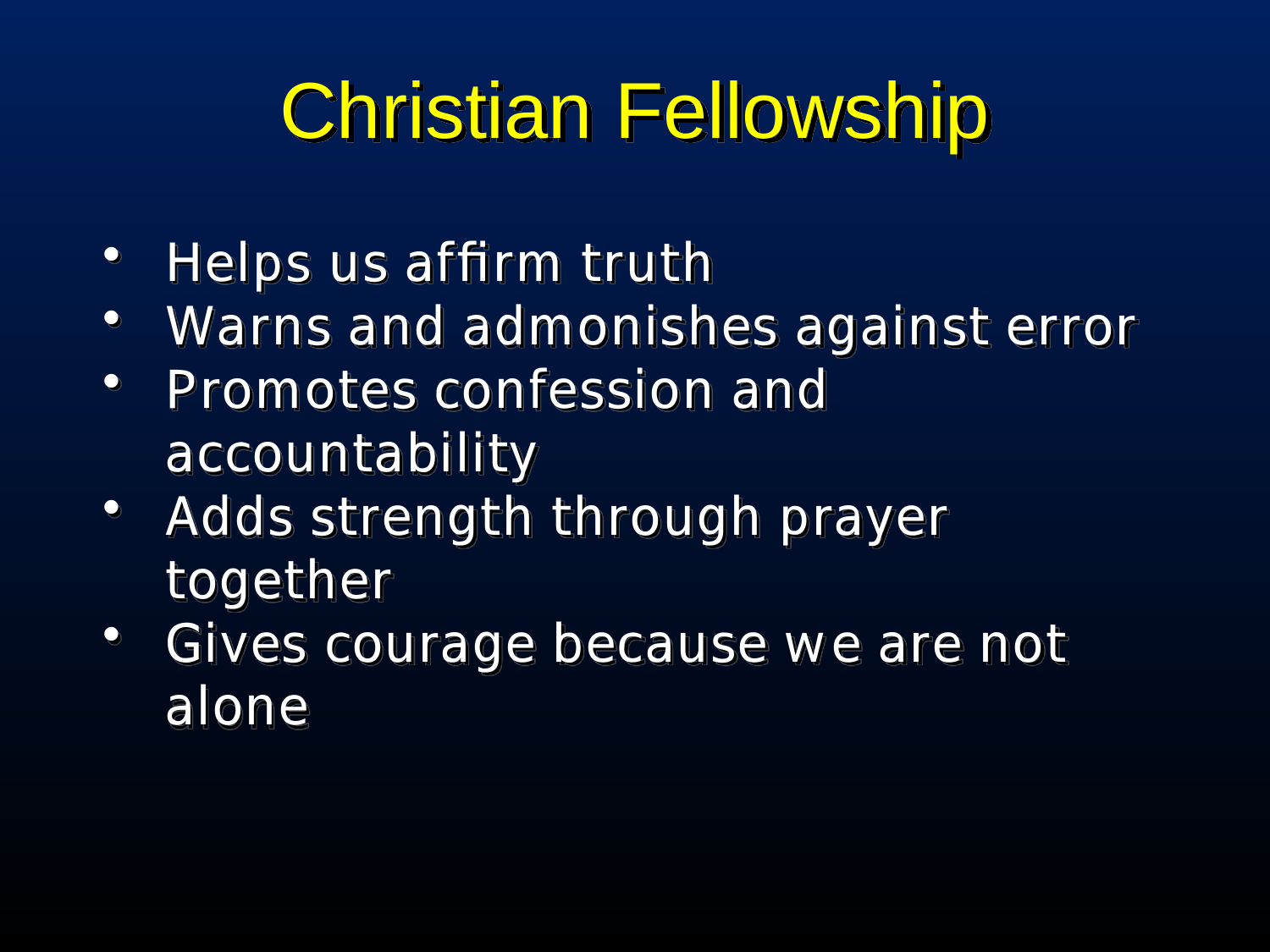

Christian Fellowship
Helps us affirm truth
Warns and admonishes against error
Promotes confession and accountability
Adds strength through prayer together
Gives courage because we are not alone